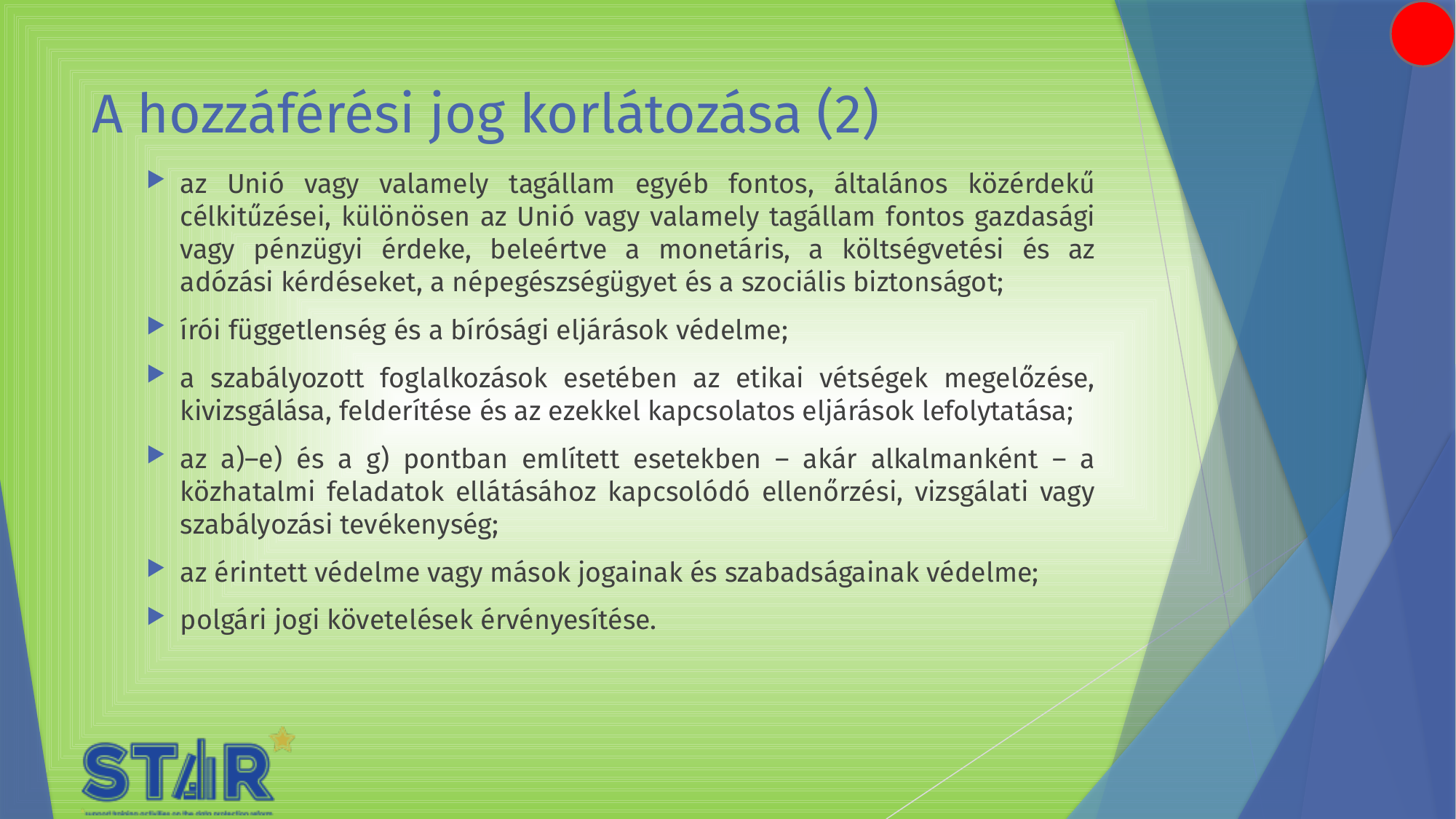

# A hozzáférési jog korlátozása (2)
az Unió vagy valamely tagállam egyéb fontos, általános közérdekű célkitűzései, különösen az Unió vagy valamely tagállam fontos gazdasági vagy pénzügyi érdeke, beleértve a monetáris, a költségvetési és az adózási kérdéseket, a népegészségügyet és a szociális biztonságot;
írói függetlenség és a bírósági eljárások védelme;
a szabályozott foglalkozások esetében az etikai vétségek megelőzése, kivizsgálása, felderítése és az ezekkel kapcsolatos eljárások lefolytatása;
az a)–e) és a g) pontban említett esetekben – akár alkalmanként – a közhatalmi feladatok ellátásához kapcsolódó ellenőrzési, vizsgálati vagy szabályozási tevékenység;
az érintett védelme vagy mások jogainak és szabadságainak védelme;
polgári jogi követelések érvényesítése.